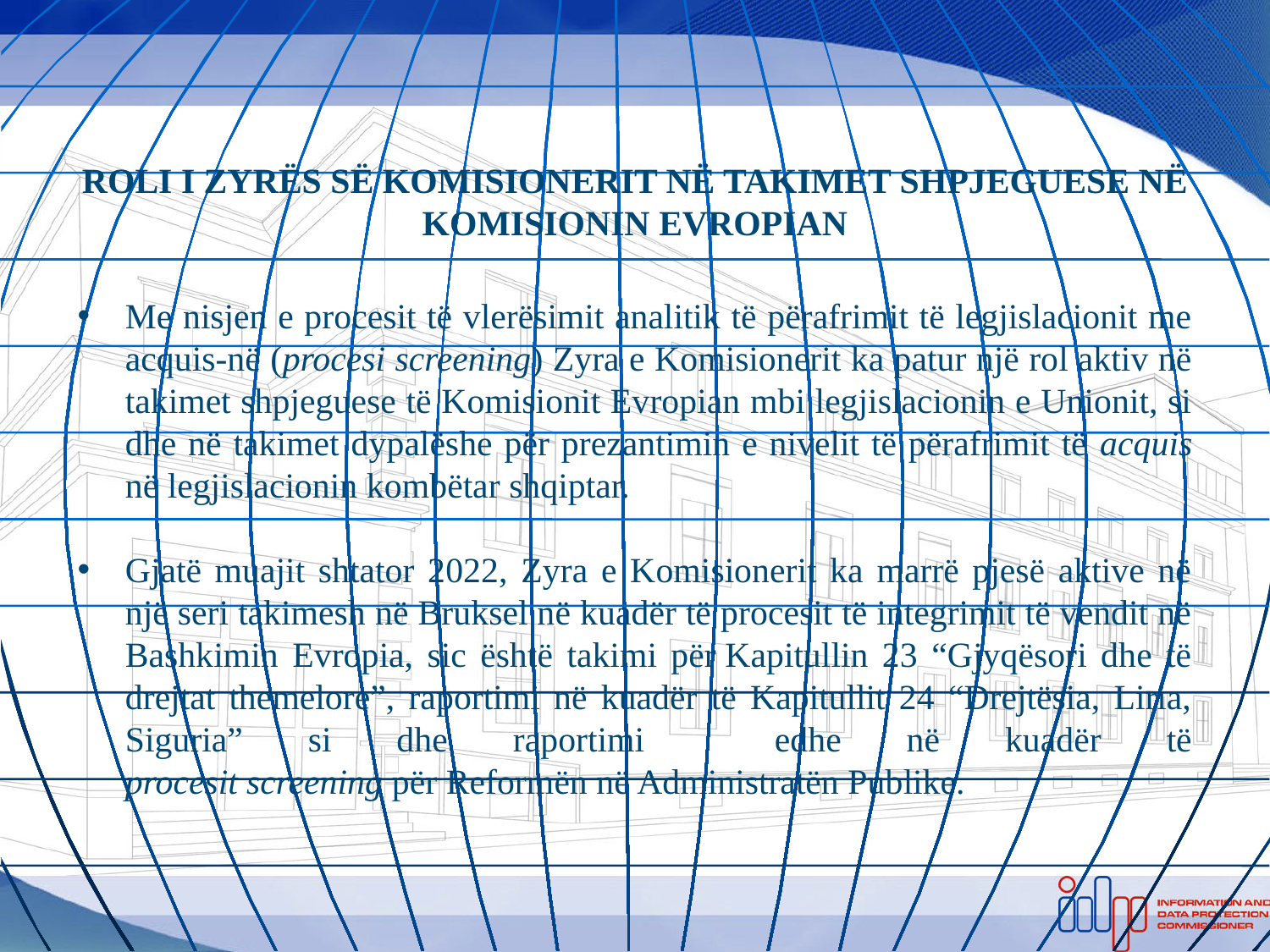

ROLI I ZYRËS SË KOMISIONERIT NË TAKIMET SHPJEGUESE NË KOMISIONIN EVROPIAN

Me nisjen e procesit të vlerësimit analitik të përafrimit të legjislacionit me acquis-në (procesi screening) Zyra e Komisionerit ka patur një rol aktiv në takimet shpjeguese të Komisionit Evropian mbi legjislacionin e Unionit, si dhe në takimet dypalëshe për prezantimin e nivelit të përafrimit të acquis në legjislacionin kombëtar shqiptar.

Gjatë muajit shtator 2022, Zyra e Komisionerit ka marrë pjesë aktive në një seri takimesh në Bruksel në kuadër të procesit të integrimit të vendit në Bashkimin Evropia, sic është takimi për Kapitullin 23 “Gjyqësori dhe të drejtat themelore”, raportimi në kuadër të Kapitullit 24 “Drejtësia, Liria, Siguria” si dhe raportimi  edhe në kuadër të procesit screening për Reformën në Administratën Publike.